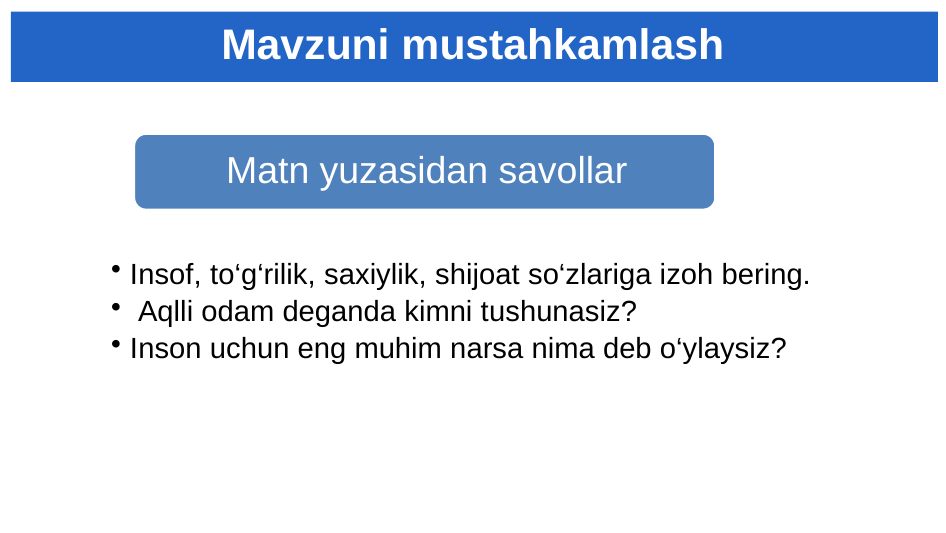

# Mavzuni mustahkamlash
Matn yuzasidan savollar
Insof, to‘g‘rilik, saxiylik, shijoat so‘zlariga izoh bering.
 Aqlli odam deganda kimni tushunasiz?
Inson uchun eng muhim narsa nima deb o‘ylaysiz?